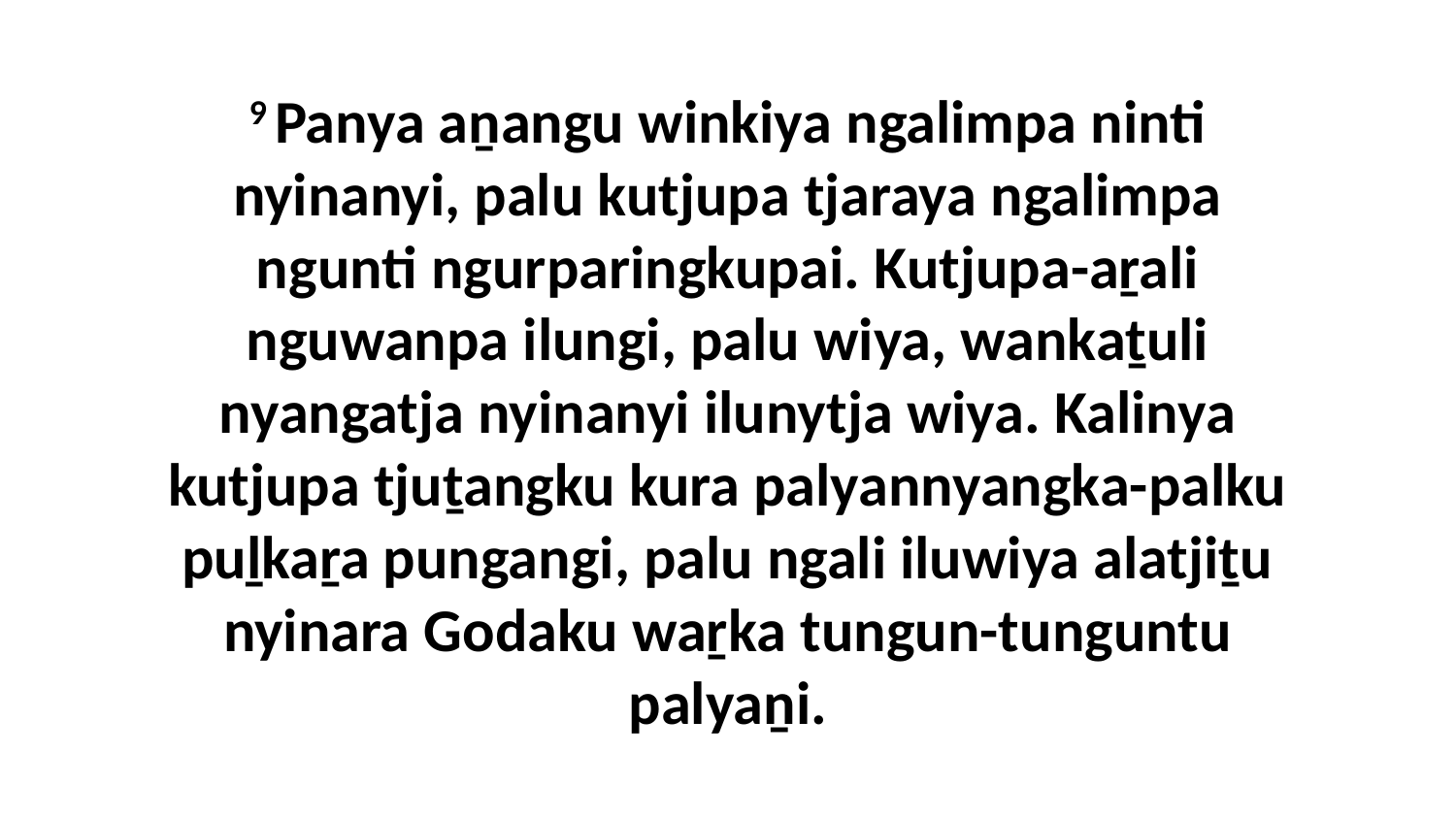

9 Panya aṉangu winkiya ngalimpa ninti nyinanyi, palu kutjupa tjaraya ngalimpa ngunti ngurparingkupai. Kutjupa-aṟali nguwanpa ilungi, palu wiya, wankaṯuli nyangatja nyinanyi ilunytja wiya. Kalinya kutjupa tjuṯangku kura palyannyangka-palku puḻkaṟa pungangi, palu ngali iluwiya alatjiṯu nyinara Godaku waṟka tungun-tunguntu palyaṉi.